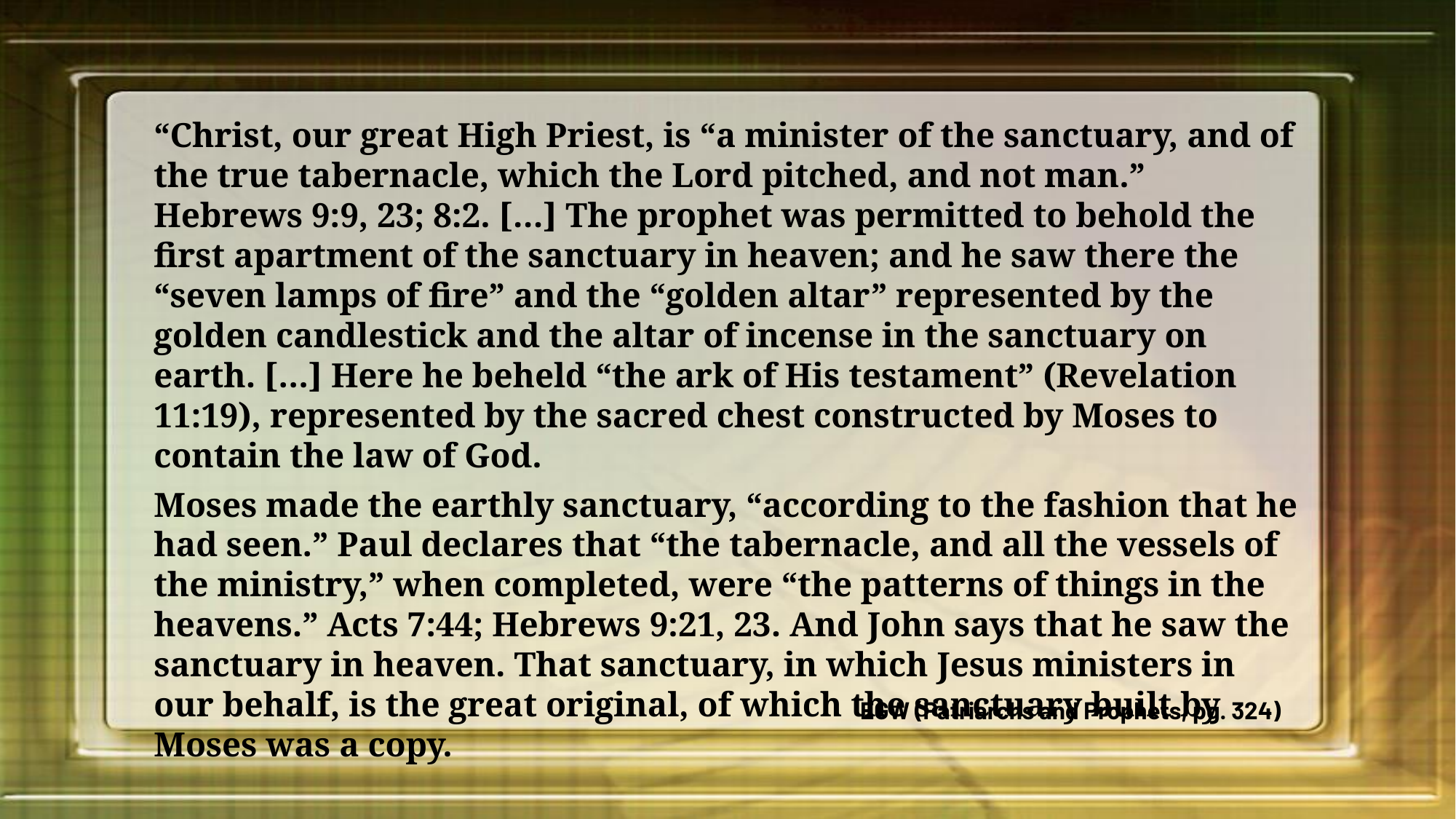

“Christ, our great High Priest, is “a minister of the sanctuary, and of the true tabernacle, which the Lord pitched, and not man.” Hebrews 9:9, 23; 8:2. […] The prophet was permitted to behold the first apartment of the sanctuary in heaven; and he saw there the “seven lamps of fire” and the “golden altar” represented by the golden candlestick and the altar of incense in the sanctuary on earth. […] Here he beheld “the ark of His testament” (Revelation 11:19), represented by the sacred chest constructed by Moses to contain the law of God.
Moses made the earthly sanctuary, “according to the fashion that he had seen.” Paul declares that “the tabernacle, and all the vessels of the ministry,” when completed, were “the patterns of things in the heavens.” Acts 7:44; Hebrews 9:21, 23. And John says that he saw the sanctuary in heaven. That sanctuary, in which Jesus ministers in our behalf, is the great original, of which the sanctuary built by Moses was a copy.

EGW (Patriarchs and Prophets, pg. 324)